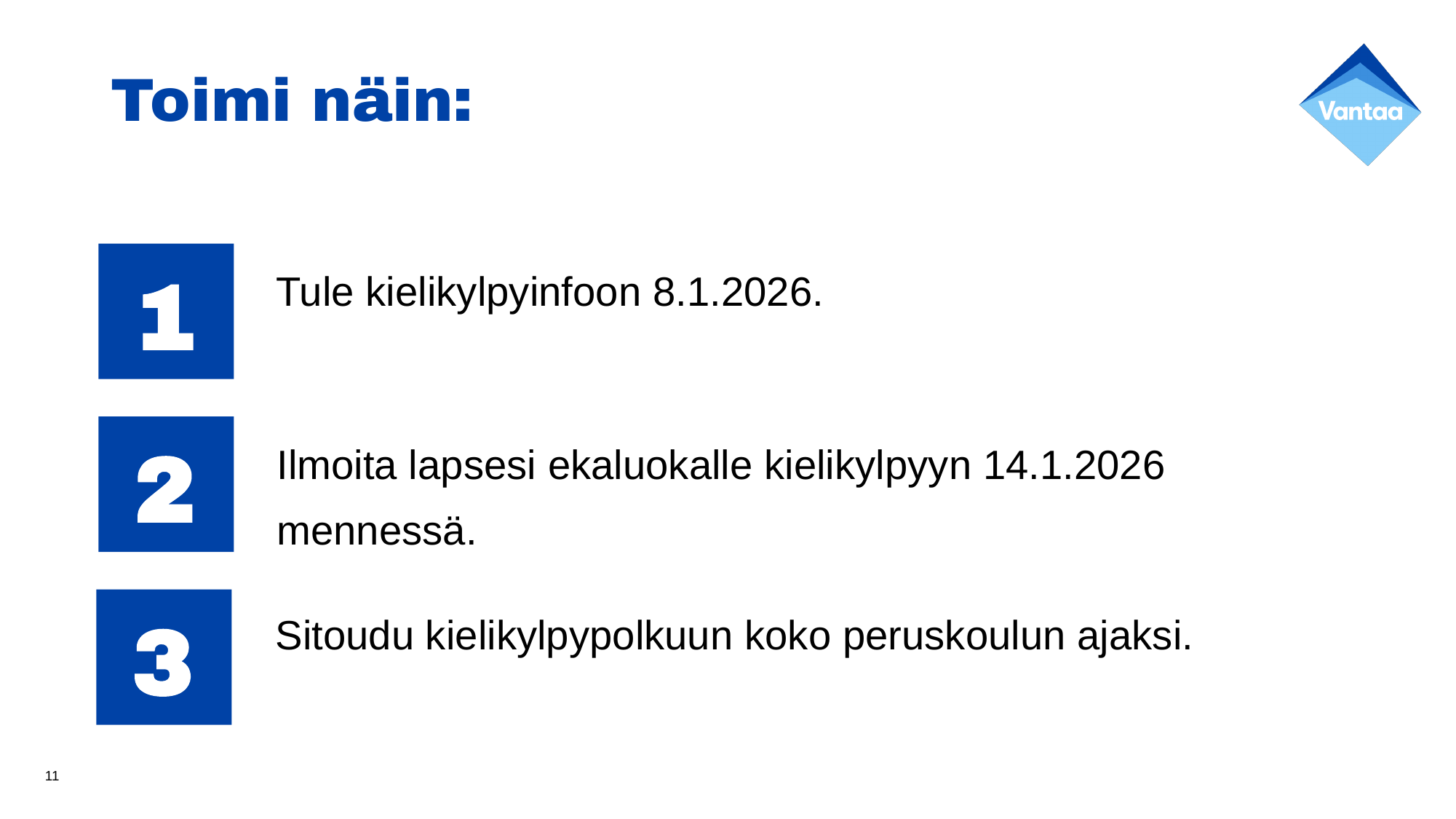

# Toimi näin:
Tule kielikylpyinfoon 8.1.2026.

1
Ilmoita lapsesi ekaluokalle kielikylpyyn 14.1.2026 mennessä.
2
Sitoudu kielikylpypolkuun koko peruskoulun ajaksi.

3
11